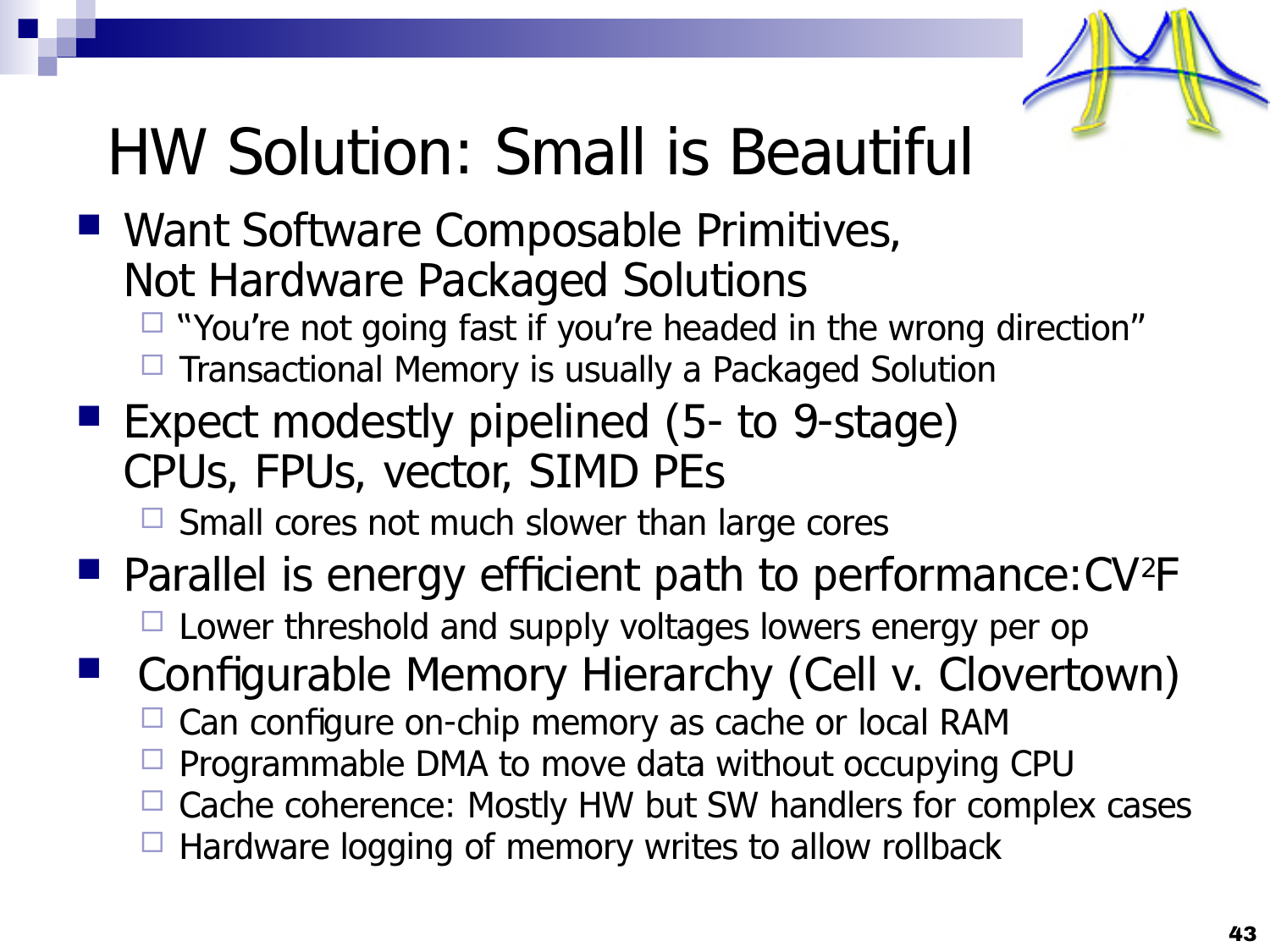

# HW Solution: Small is Beautiful
Want Software Composable Primitives,
Not Hardware Packaged Solutions
“You’re not going fast if you’re headed in the wrong direction”
Transactional Memory is usually a Packaged Solution
Expect modestly pipelined (5- to 9-stage)
CPUs, FPUs, vector, SIMD PEs
Small cores not much slower than large cores
Parallel is energy efficient path to performance:CV2F
Lower threshold and supply voltages lowers energy per op
 Configurable Memory Hierarchy (Cell v. Clovertown)
Can configure on-chip memory as cache or local RAM
Programmable DMA to move data without occupying CPU
Cache coherence: Mostly HW but SW handlers for complex cases
Hardware logging of memory writes to allow rollback
43